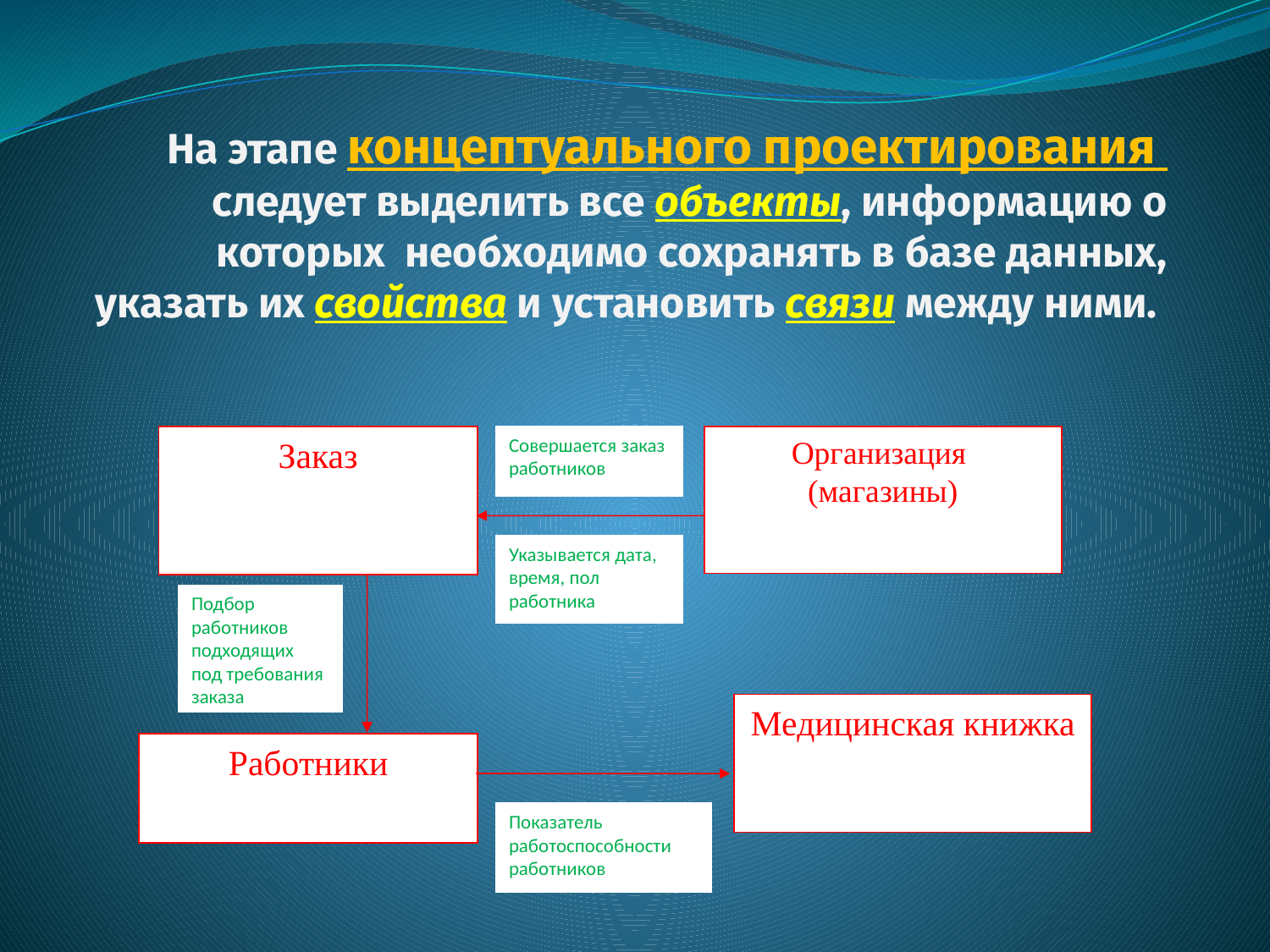

# На этапе концептуального проектирования  следует выделить все объекты, информацию о которых  необходимо сохранять в базе данных, указать их свойства и установить связи между ними.
Заказ
Совершается заказ работников
Организация
(магазины)

Указывается дата, время, пол работника

Подбор работников  подходящих  под требования заказа
Медицинская книжка
Работники

Показатель работоспособности работников